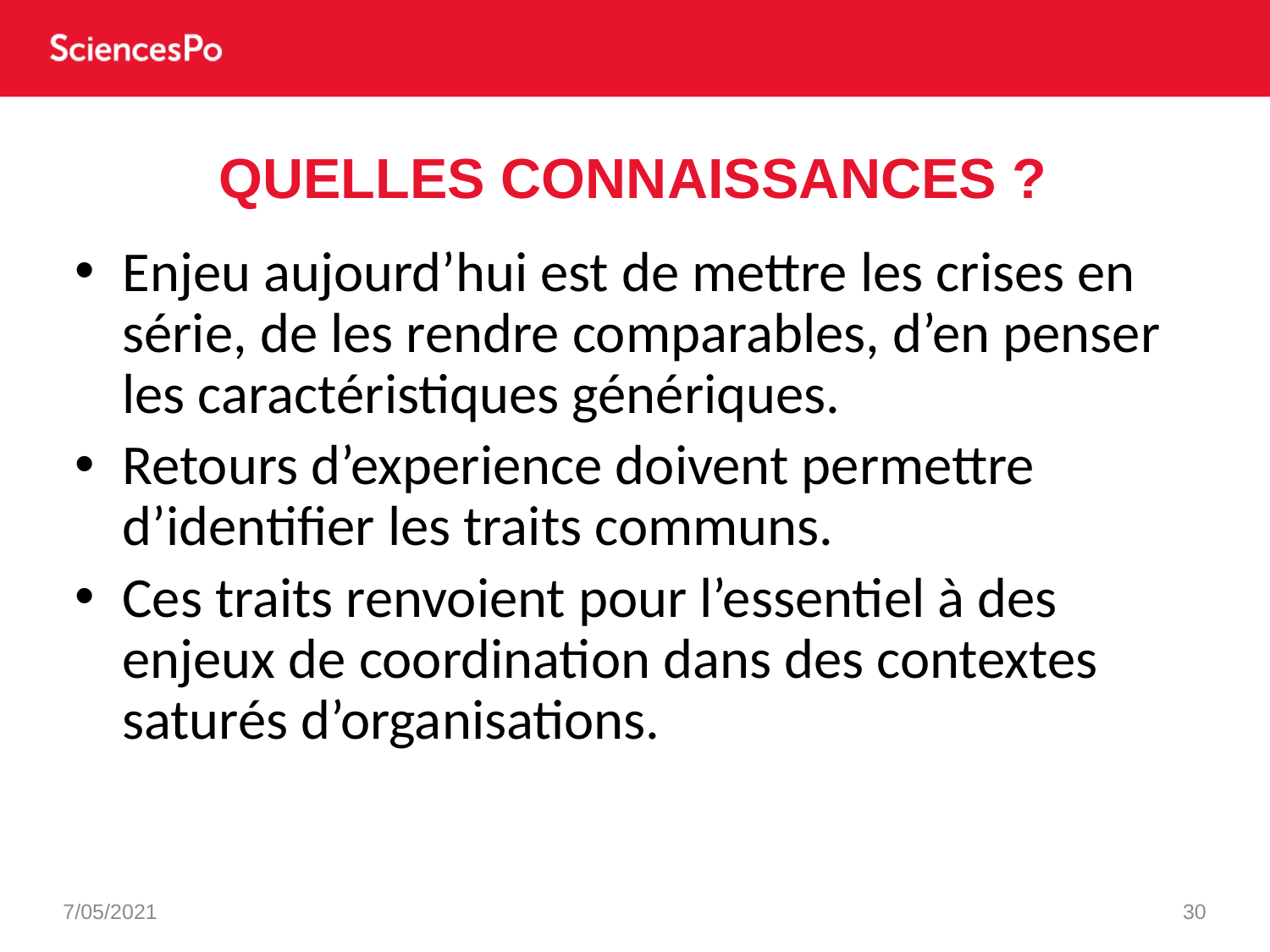

# Quelles connaissances ?
Enjeu aujourd’hui est de mettre les crises en série, de les rendre comparables, d’en penser les caractéristiques génériques.
Retours d’experience doivent permettre d’identifier les traits communs.
Ces traits renvoient pour l’essentiel à des enjeux de coordination dans des contextes saturés d’organisations.
7/05/2021
30